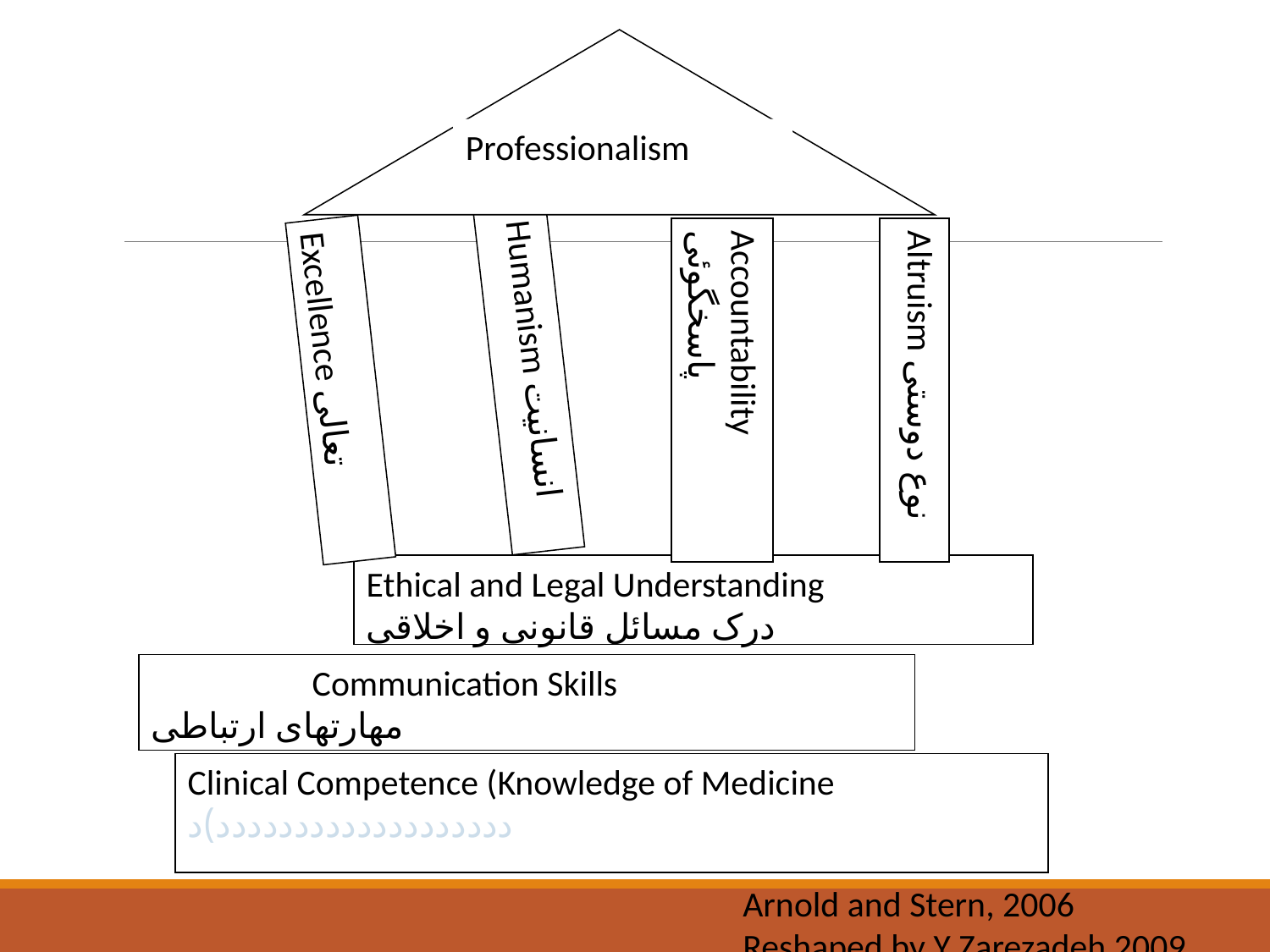

Professionalism
Humanism انسانیت
Excellence تعالی
Accountability پاسخگوئی
Altruism نوع دوستی
Ethical and Legal Understanding
درک مسائل قانونی و اخلاقی
                    Communication Skills
مهارتهای ارتباطی
Clinical Competence (Knowledge of Medicine
ددددددددددددددددددد)د
Arnold and Stern, 2006      Reshaped by Y Zarezadeh 2009